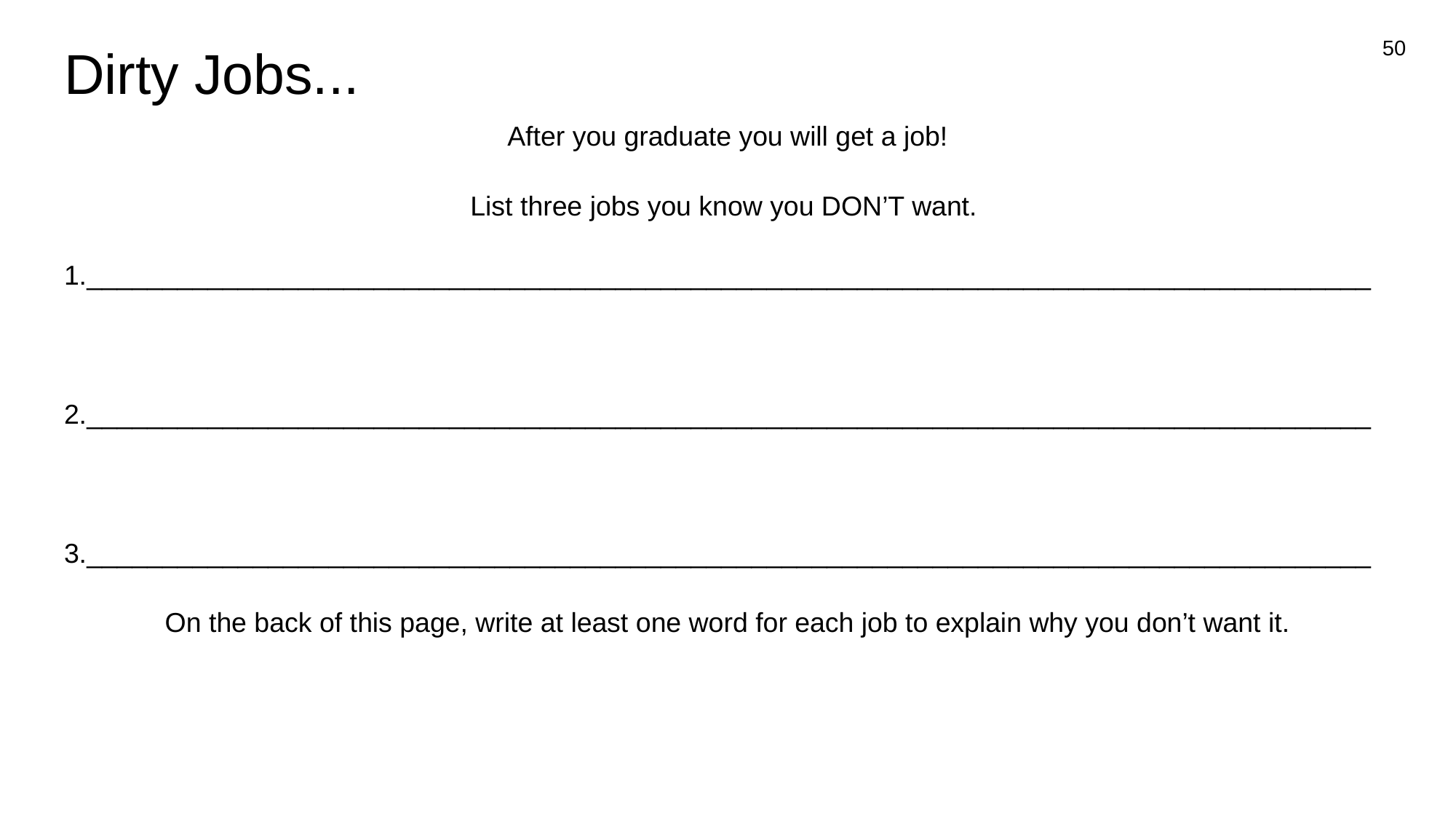

# Dirty Jobs...
50
After you graduate you will get a job!
List three jobs you know you DON’T want.
1._____________________________________________________________________________________

2._____________________________________________________________________________________

3._____________________________________________________________________________________
On the back of this page, write at least one word for each job to explain why you don’t want it.